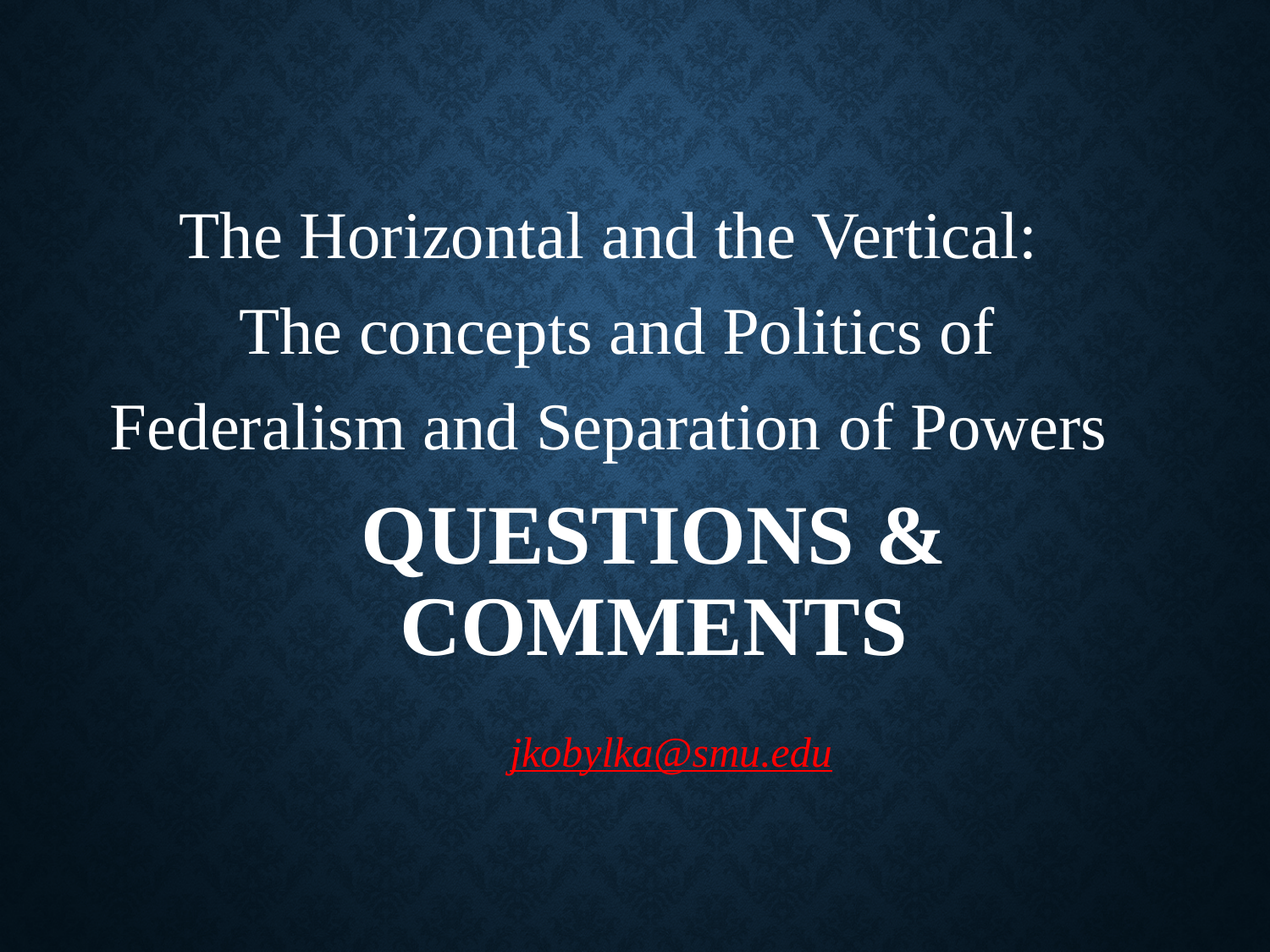

The Horizontal and the Vertical:
The concepts and Politics of Federalism and Separation of Powers
# Questions & Comments
jkobylka@smu.edu